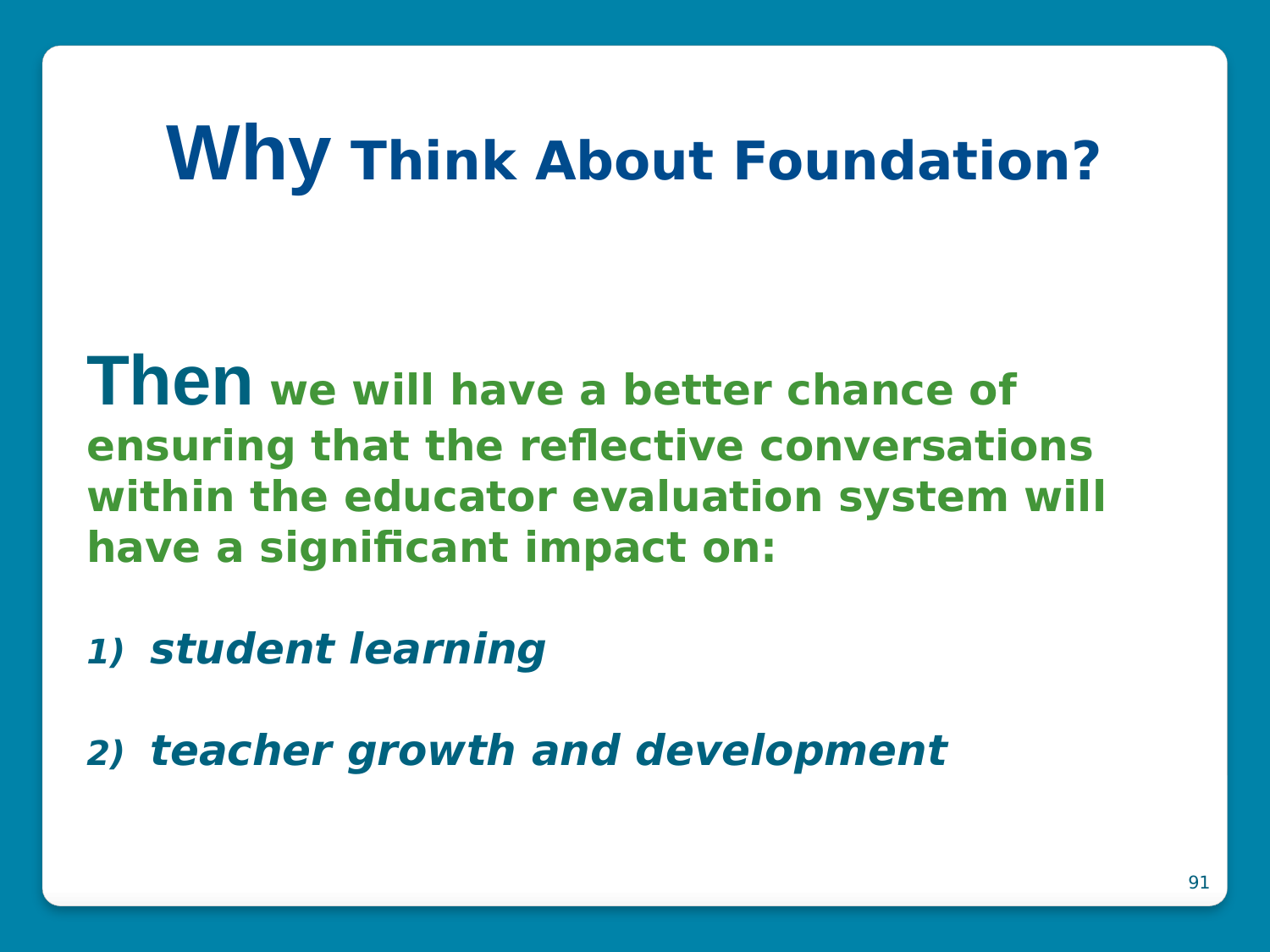

# Why Think About Foundation?

Then we will have a better chance of ensuring that the reflective conversations within the educator evaluation system will have a significant impact on:
student learning

teacher growth and development

91